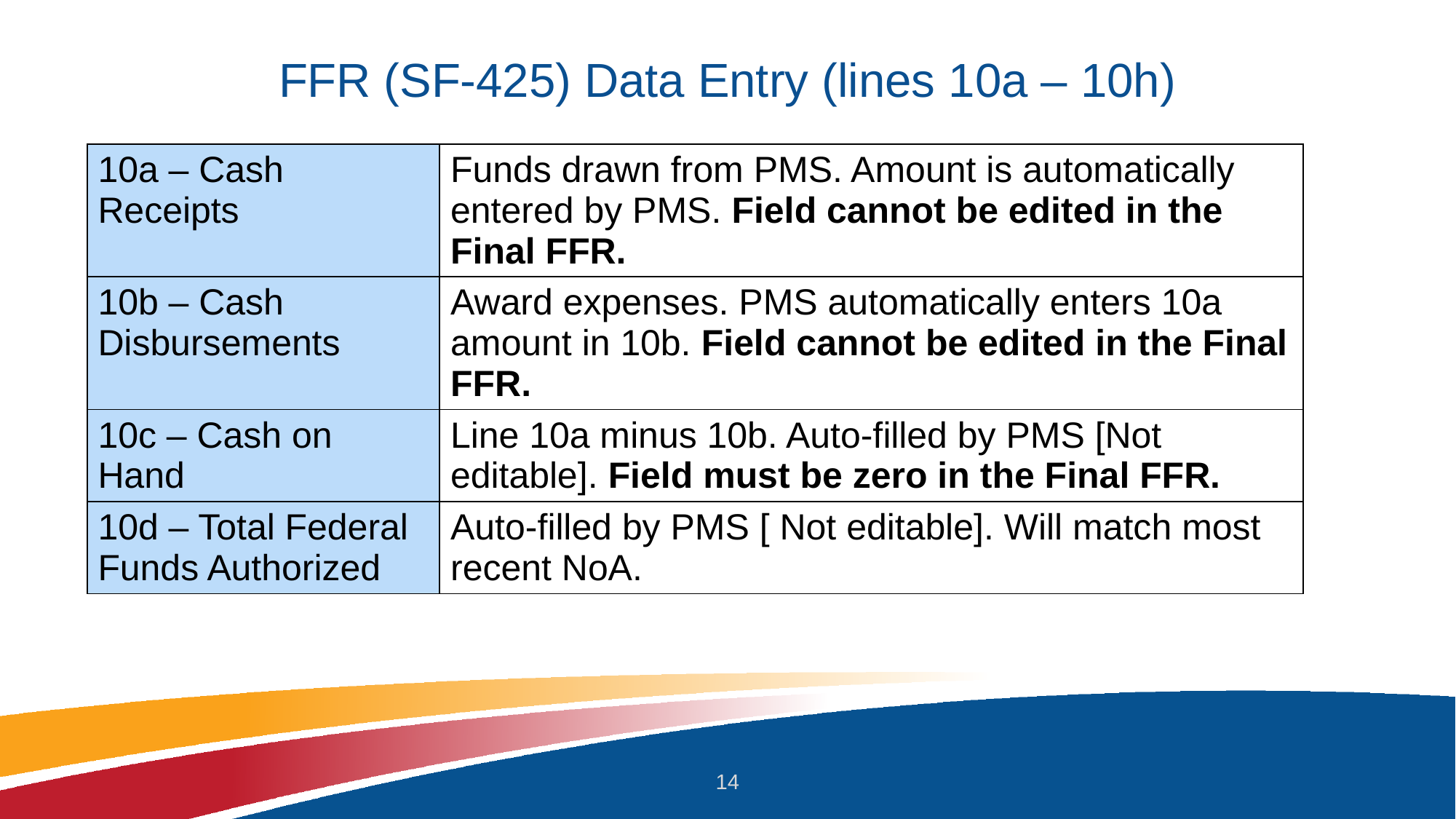

# FFR (SF-425) Data Entry (lines 10a – 10h)
| 10a – Cash Receipts | Funds drawn from PMS. Amount is automatically entered by PMS. Field cannot be edited in the Final FFR. |
| --- | --- |
| 10b – Cash Disbursements | Award expenses. PMS automatically enters 10a amount in 10b. Field cannot be edited in the Final FFR. |
| 10c – Cash on Hand | Line 10a minus 10b. Auto-filled by PMS [Not editable]. Field must be zero in the Final FFR. |
| 10d – Total Federal Funds Authorized | Auto-filled by PMS [ Not editable]. Will match most recent NoA. |
14